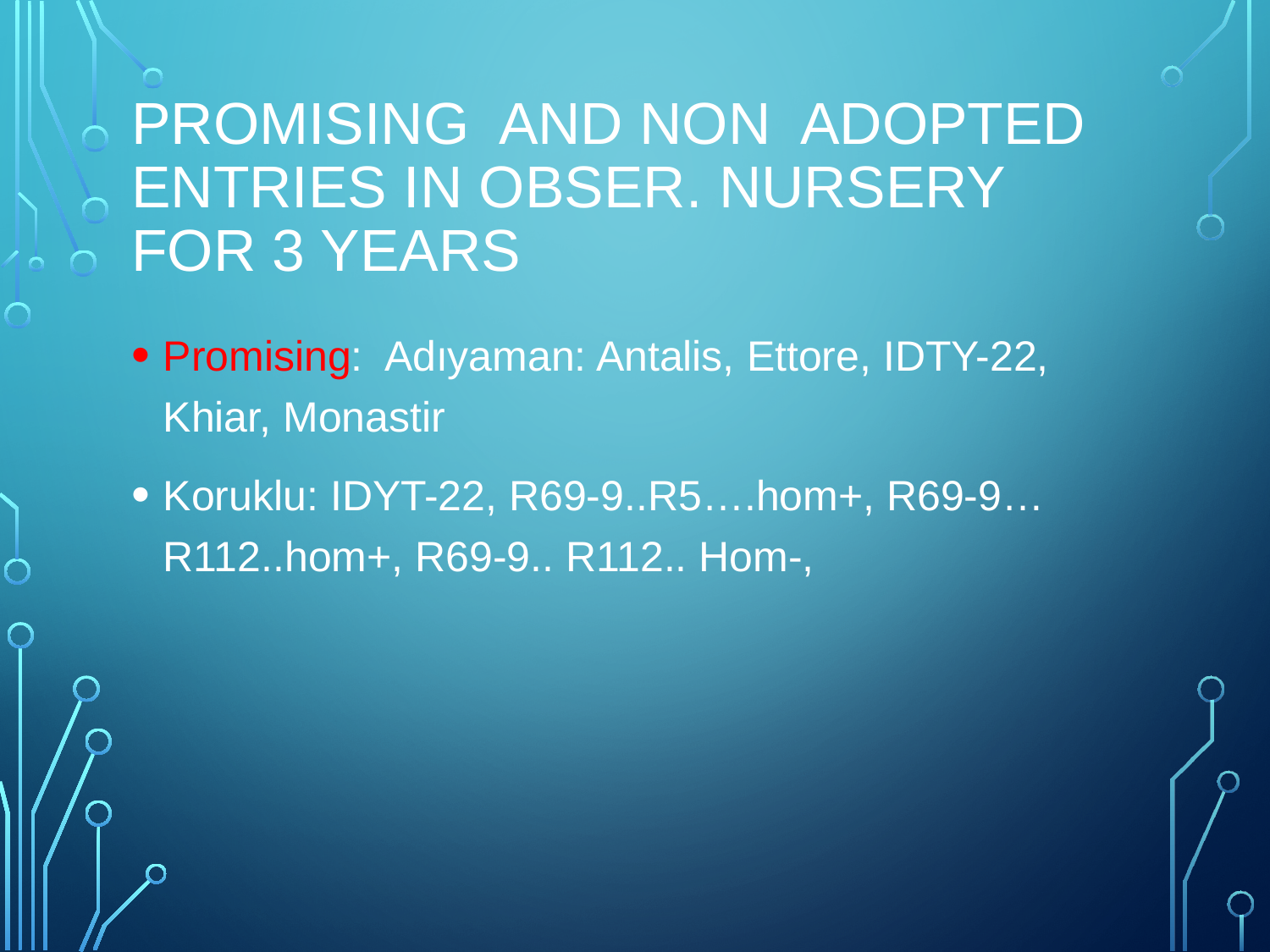

# Promısıng  and non  adopted entrıes ın obser. Nursery for 3 years
Promising:  Adıyaman: Antalis, Ettore, IDTY-22, Khiar, Monastir
Koruklu: IDYT-22, R69-9..R5….hom+, R69-9…R112..hom+, R69-9.. R112.. Hom-,